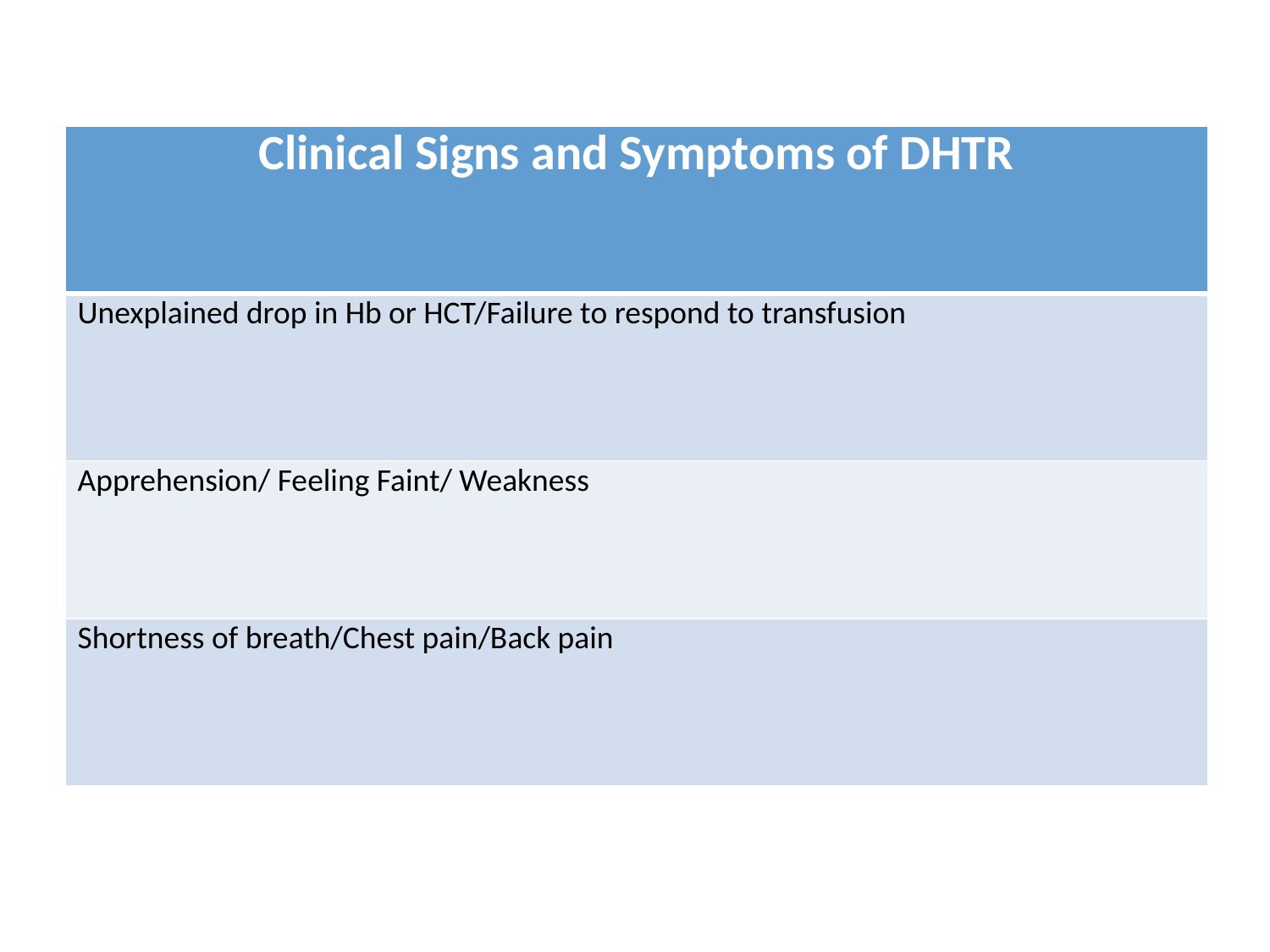

| Clinical Signs and Symptoms of DHTR |
| --- |
| Unexplained drop in Hb or HCT/Failure to respond to transfusion |
| Apprehension/ Feeling Faint/ Weakness |
| Shortness of breath/Chest pain/Back pain |